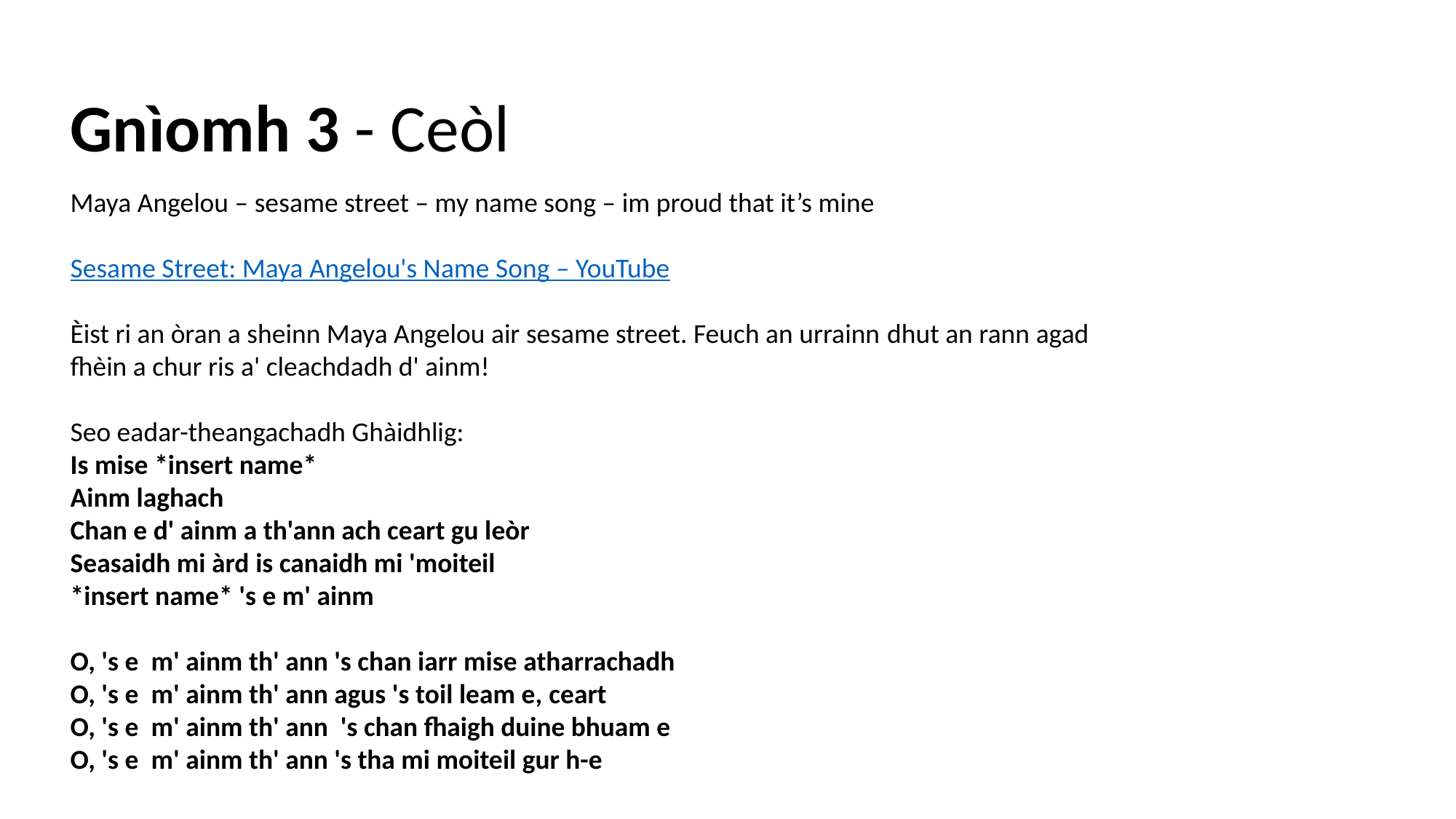

Gnìomh 3 - Ceòl
Maya Angelou – sesame street – my name song – im proud that it’s mine

Sesame Street: Maya Angelou's Name Song – YouTube

Èist ri an òran a sheinn Maya Angelou air sesame street. Feuch an urrainn dhut an rann agad fhèin a chur ris a' cleachdadh d' ainm!

Seo eadar-theangachadh Ghàidhlig:
Is mise *insert name*
Ainm laghach
Chan e d' ainm a th'ann ach ceart gu leòr
Seasaidh mi àrd is canaidh mi 'moiteil
*insert name* 's e m' ainm

O, 's e  m' ainm th' ann 's chan iarr mise atharrachadh
O, 's e  m' ainm th' ann agus 's toil leam e, ceart
O, 's e  m' ainm th' ann  's chan fhaigh duine bhuam e
O, 's e  m' ainm th' ann 's tha mi moiteil gur h-e